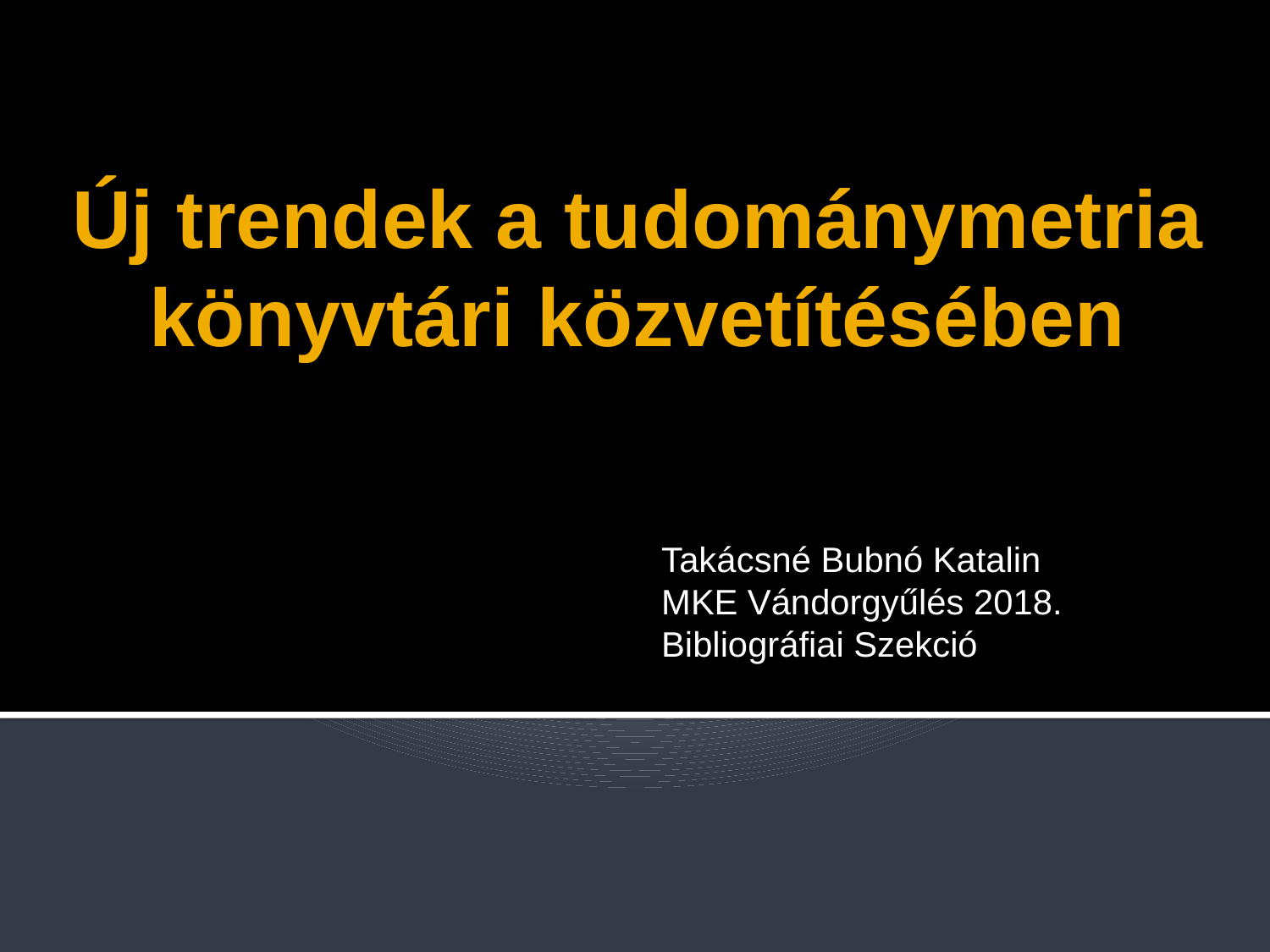

# Új trendek a tudománymetria könyvtári közvetítésében
Takácsné Bubnó Katalin
MKE Vándorgyűlés 2018.
Bibliográfiai Szekció